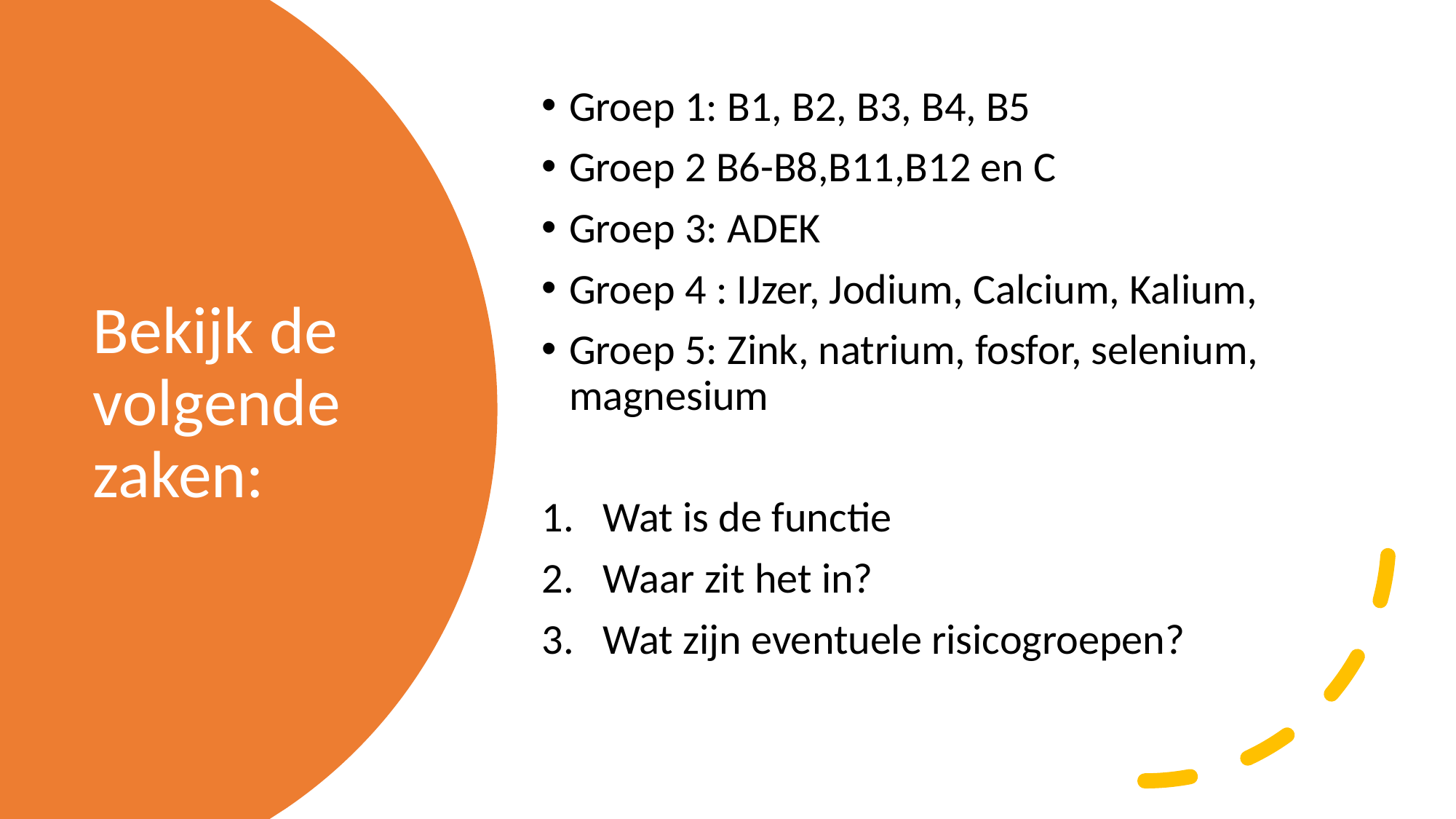

Groep 1: B1, B2, B3, B4, B5
Groep 2 B6-B8,B11,B12 en C
Groep 3: ADEK
Groep 4 : IJzer, Jodium, Calcium, Kalium,
Groep 5: Zink, natrium, fosfor, selenium, magnesium

Wat is de functie
Waar zit het in?
Wat zijn eventuele risicogroepen?

# Bekijk de volgende zaken: